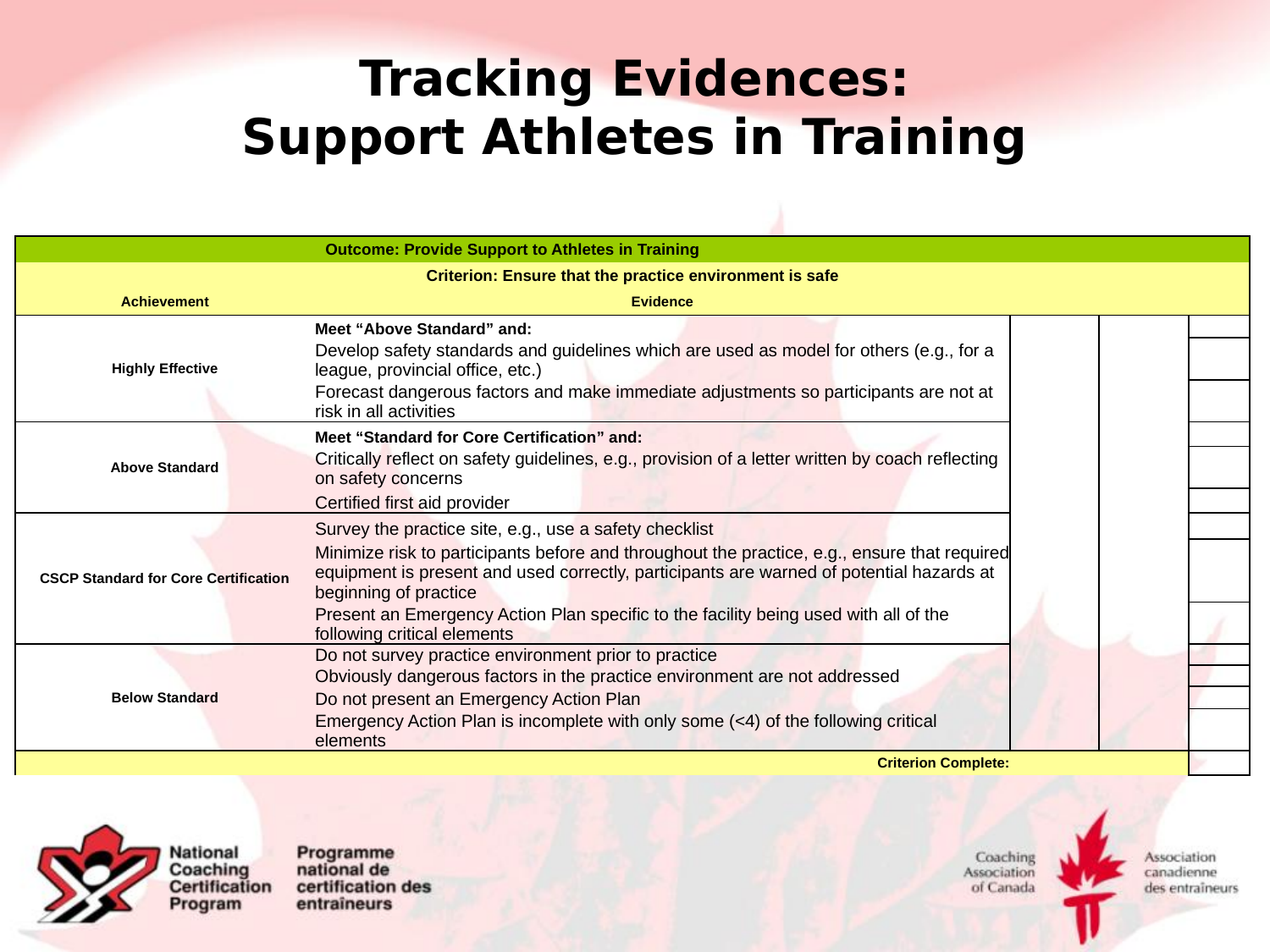

# Tracking Evidences: Support Athletes in Training
| Outcome: Provide Support to Athletes in Training |  |  |  |  |
| --- | --- | --- | --- | --- |
| Criterion: Ensure that the practice environment is safe |  |  |  |  |
| Achievement | Evidence |  |  |  |
| Highly Effective | Meet “Above Standard” and: |  |  |  |
|  | Develop safety standards and guidelines which are used as model for others (e.g., for a league, provincial office, etc.) |  |  |  |
|  | Forecast dangerous factors and make immediate adjustments so participants are not at risk in all activities |  |  |  |
| Above Standard | Meet “Standard for Core Certification” and: |  |  |  |
|  | Critically reflect on safety guidelines, e.g., provision of a letter written by coach reflecting on safety concerns |  |  |  |
|  | Certified first aid provider |  |  |  |
| CSCP Standard for Core Certification | Survey the practice site, e.g., use a safety checklist |  |  |  |
|  | Minimize risk to participants before and throughout the practice, e.g., ensure that required equipment is present and used correctly, participants are warned of potential hazards at beginning of practice |  |  |  |
|  | Present an Emergency Action Plan specific to the facility being used with all of the following critical elements |  |  |  |
| Below Standard | Do not survey practice environment prior to practice |  |  |  |
|  | Obviously dangerous factors in the practice environment are not addressed |  |  |  |
|  | Do not present an Emergency Action Plan |  |  |  |
|  | Emergency Action Plan is incomplete with only some (<4) of the following critical elements |  |  |  |
| Criterion Complete: |  |  |  |  |